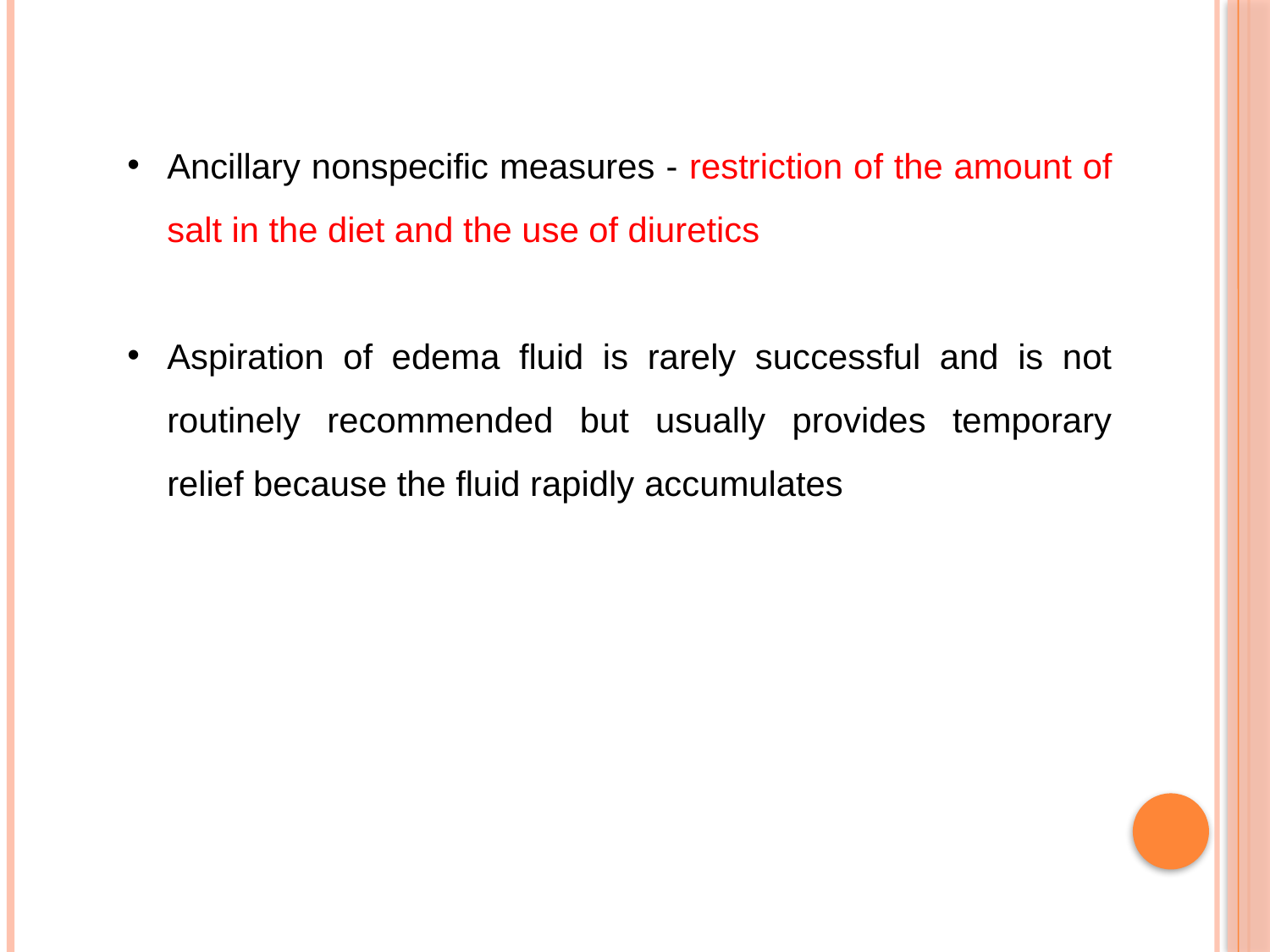

Ancillary nonspecific measures - restriction of the amount of salt in the diet and the use of diuretics

Aspiration of edema fluid is rarely successful and is not routinely recommended but usually provides temporary relief because the fluid rapidly accumulates